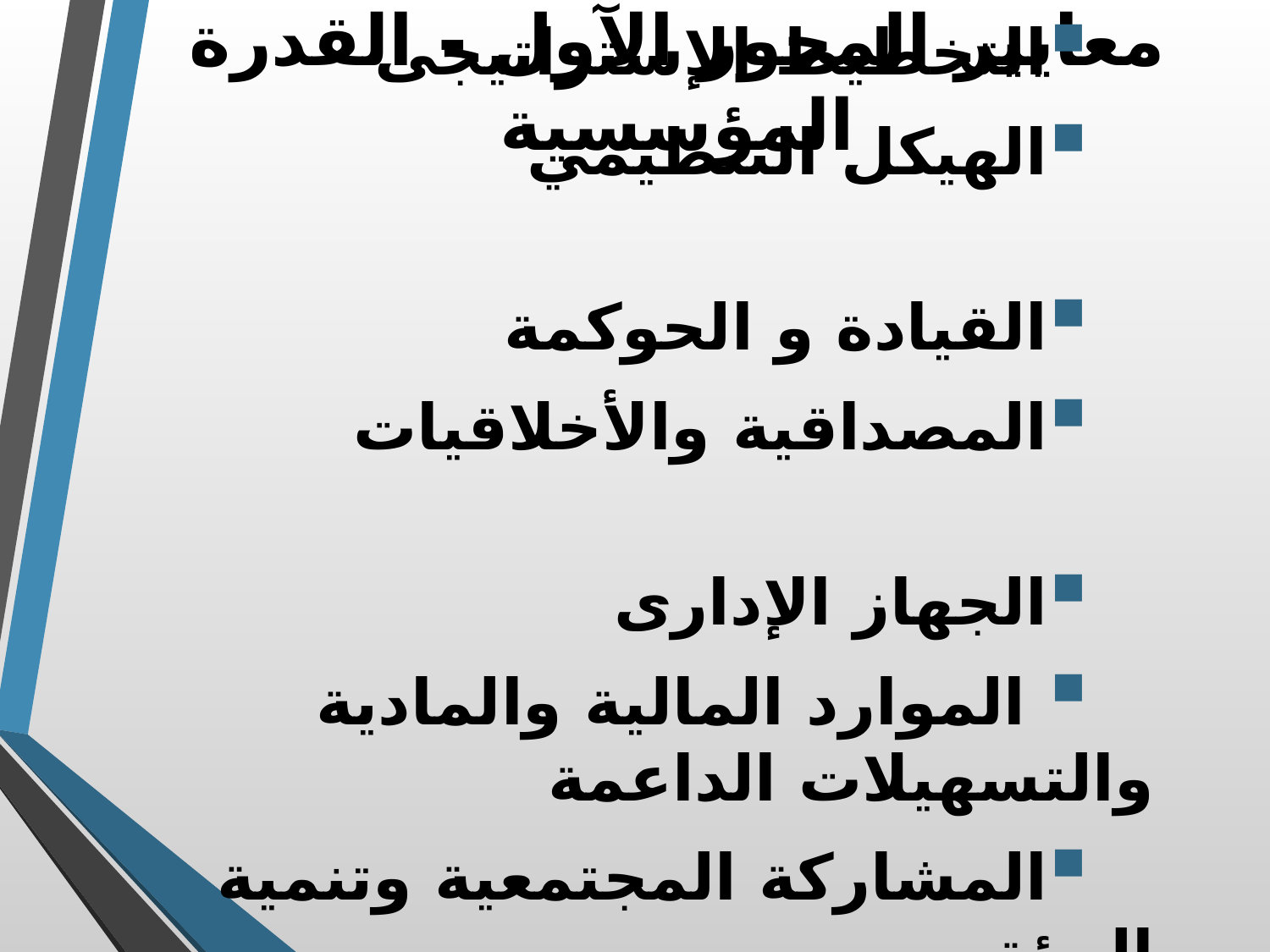

معايير المحور الآول - القدرة المؤسسية
التخطيط الإستراتيجى
الهيكل التنظيمي
القيادة و الحوكمة
المصداقية والأخلاقيات
الجهاز الإدارى
 الموارد المالية والمادية والتسهيلات الداعمة
المشاركة المجتمعية وتنمية البيئة